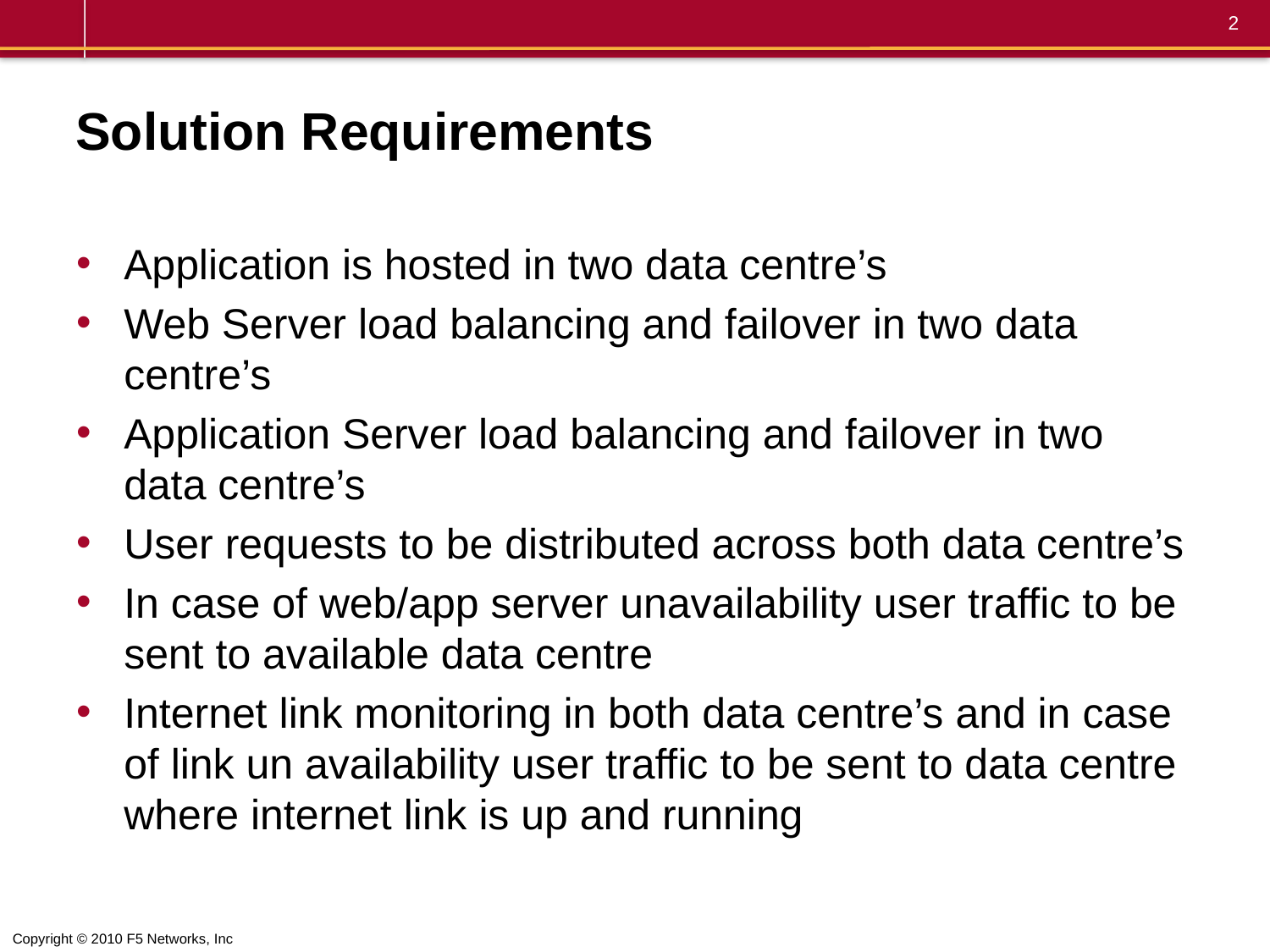

# Solution Requirements
Application is hosted in two data centre’s
Web Server load balancing and failover in two data centre’s
Application Server load balancing and failover in two data centre’s
User requests to be distributed across both data centre’s
In case of web/app server unavailability user traffic to be sent to available data centre
Internet link monitoring in both data centre’s and in case of link un availability user traffic to be sent to data centre where internet link is up and running